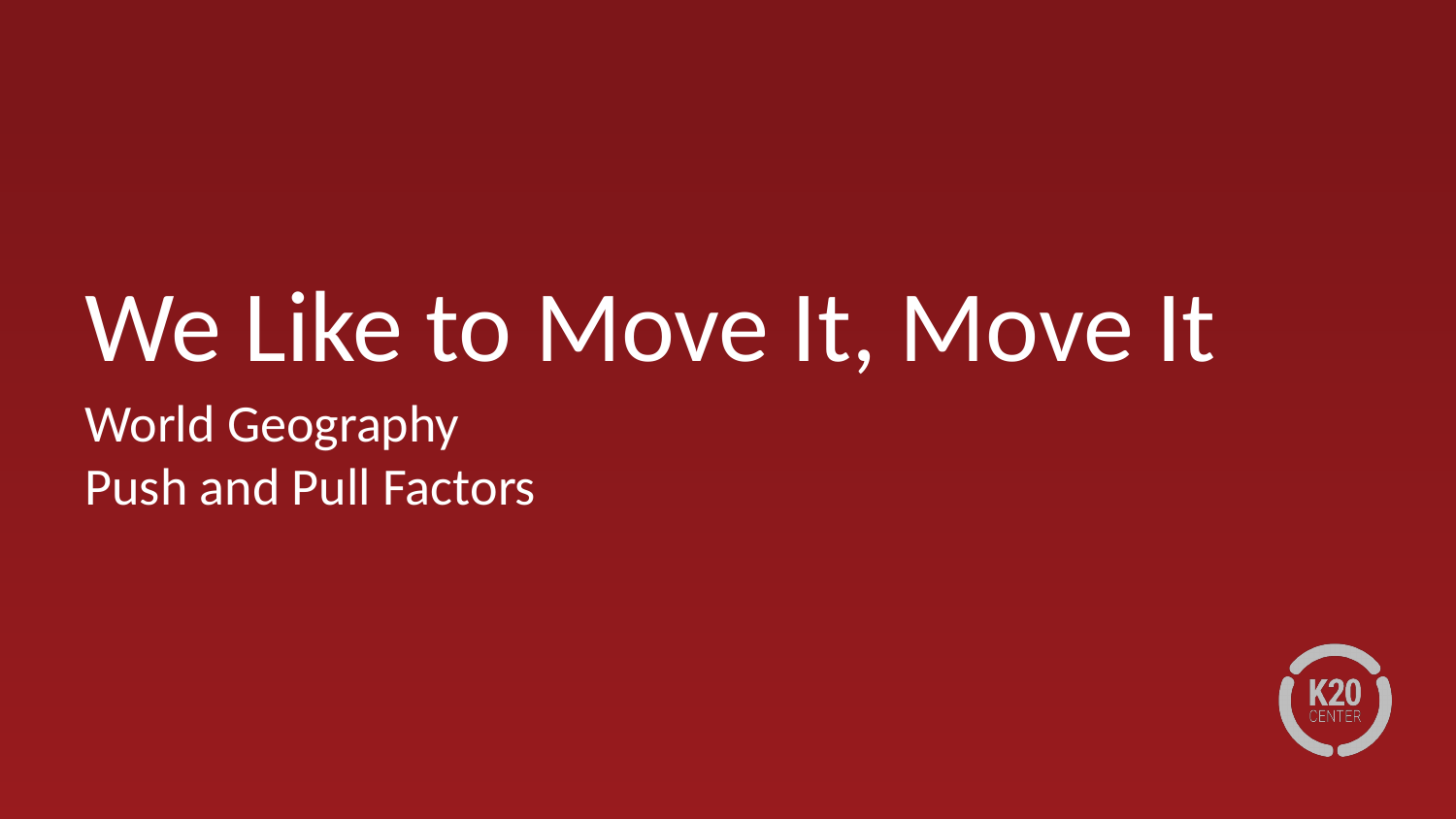

# We Like to Move It, Move It
World Geography
Push and Pull Factors